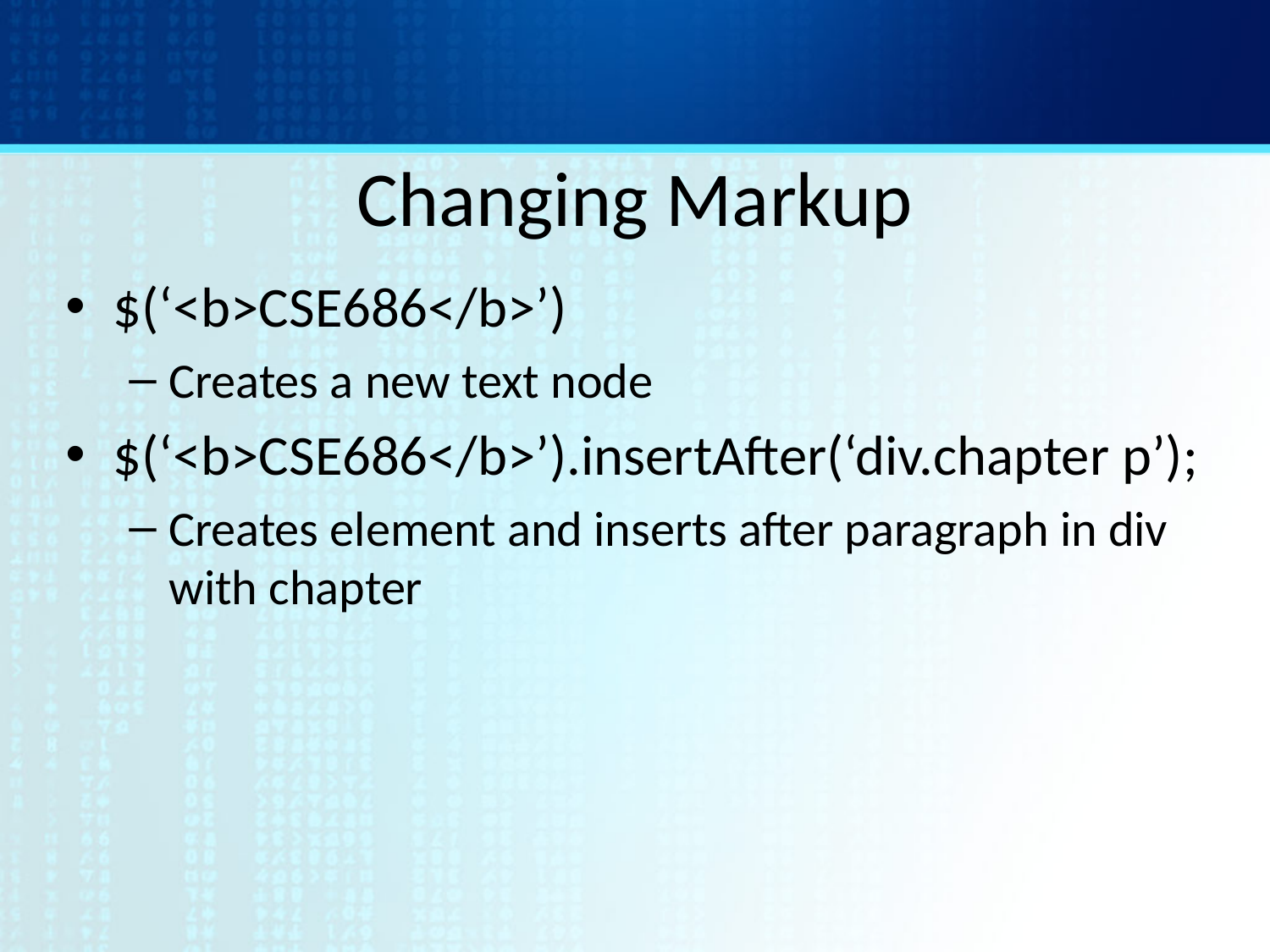

# Changing Markup
$(‘<b>CSE686</b>’)
Creates a new text node
$(‘<b>CSE686</b>’).insertAfter(‘div.chapter p’);
Creates element and inserts after paragraph in div with chapter